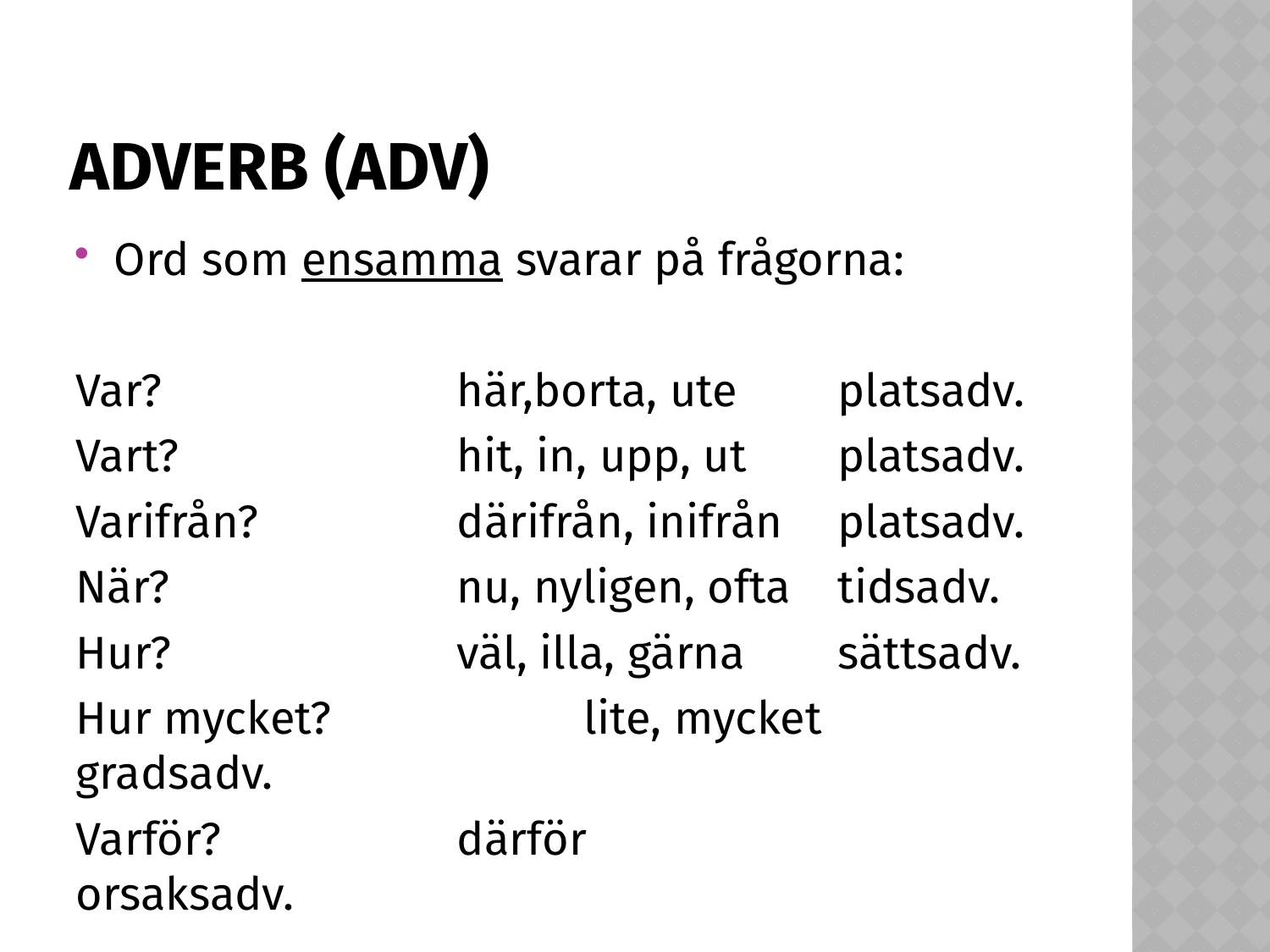

# Adverb (adv)
Ord som ensamma svarar på frågorna:

Var?			här,borta, ute	platsadv.
Vart?			hit, in, upp, ut	platsadv.
Varifrån?		därifrån, inifrån	platsadv.
När?			nu, nyligen, ofta	tidsadv.
Hur?			väl, illa, gärna	sättsadv.
Hur mycket?		lite, mycket		gradsadv.
Varför?		därför		orsaksadv.